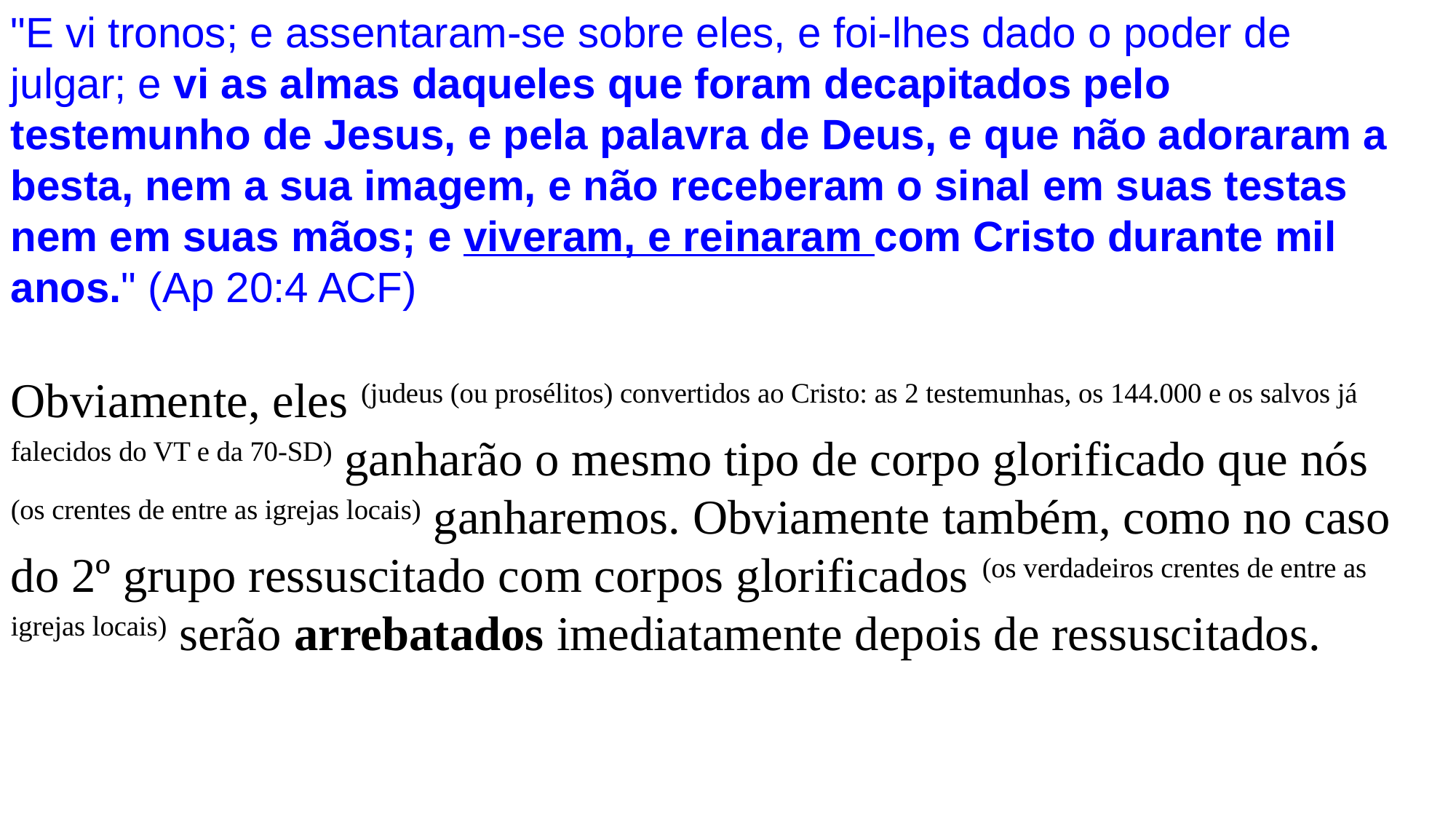

"E vi tronos; e assentaram-se sobre eles, e foi-lhes dado o poder de julgar; e vi as almas daqueles que foram decapitados pelo testemunho de Jesus, e pela palavra de Deus, e que não adoraram a besta, nem a sua imagem, e não receberam o sinal em suas testas nem em suas mãos; e viveram, e reinaram com Cristo durante mil anos." (Ap 20:4 ACF)
Obviamente, eles (judeus (ou prosélitos) convertidos ao Cristo: as 2 testemunhas, os 144.000 e os salvos já falecidos do VT e da 70-SD) ganharão o mesmo tipo de corpo glorificado que nós (os crentes de entre as igrejas locais) ganharemos. Obviamente também, como no caso do 2º grupo ressuscitado com corpos glorificados (os verdadeiros crentes de entre as igrejas locais) serão arrebatados imediatamente depois de ressuscitados.